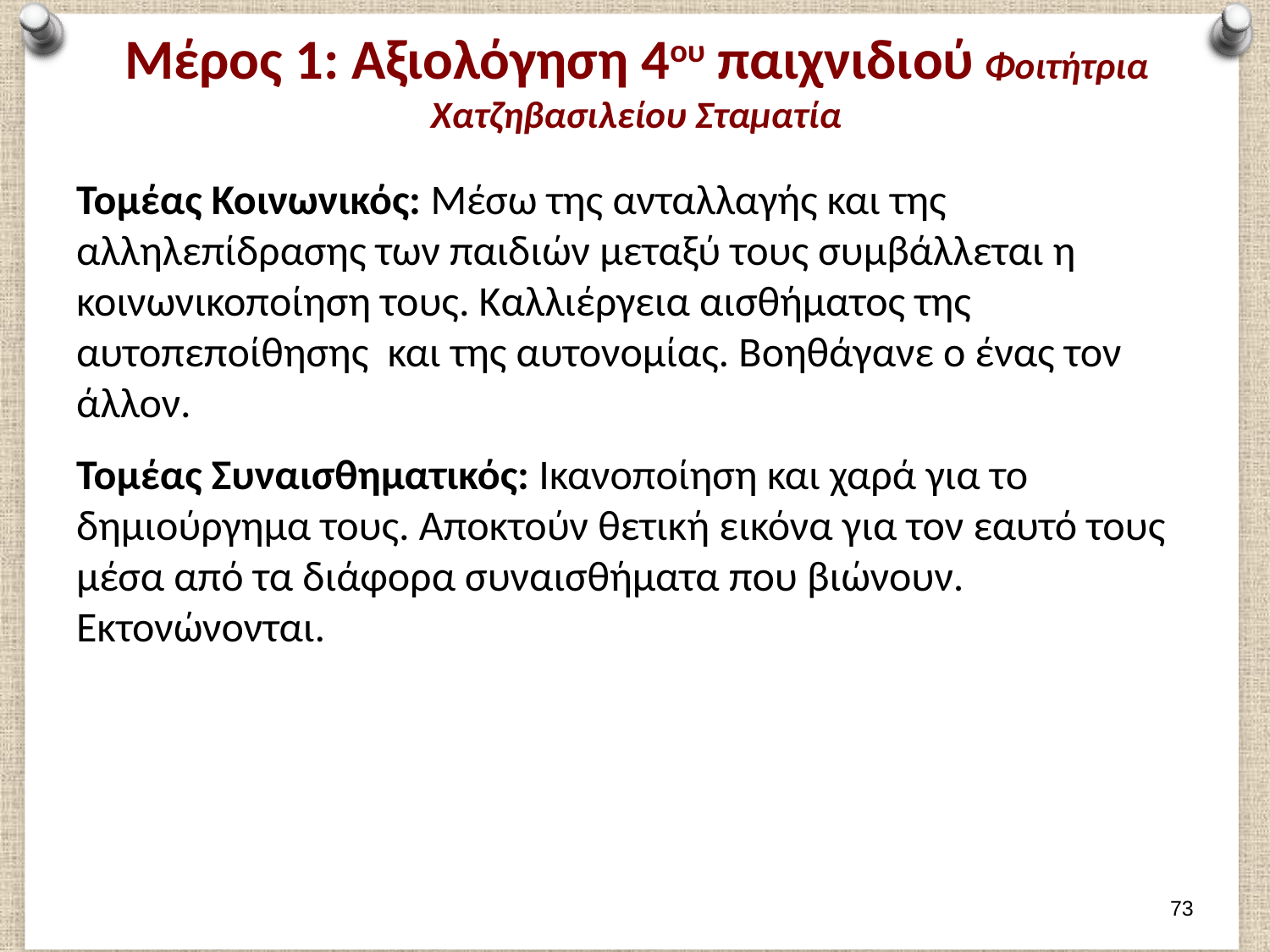

# Μέρος 1: Αξιολόγηση 4ου παιχνιδιού Φοιτήτρια Χατζηβασιλείου Σταματία
Τομέας Κοινωνικός: Μέσω της ανταλλαγής και της αλληλεπίδρασης των παιδιών μεταξύ τους συμβάλλεται η κοινωνικοποίηση τους. Καλλιέργεια αισθήματος της αυτοπεποίθησης  και της αυτονομίας. Βοηθάγανε ο ένας τον άλλον.
Τομέας Συναισθηματικός: Ικανοποίηση και χαρά για το δημιούργημα τους. Αποκτούν θετική εικόνα για τον εαυτό τους μέσα από τα διάφορα συναισθήματα που βιώνουν. Εκτονώνονται.

73